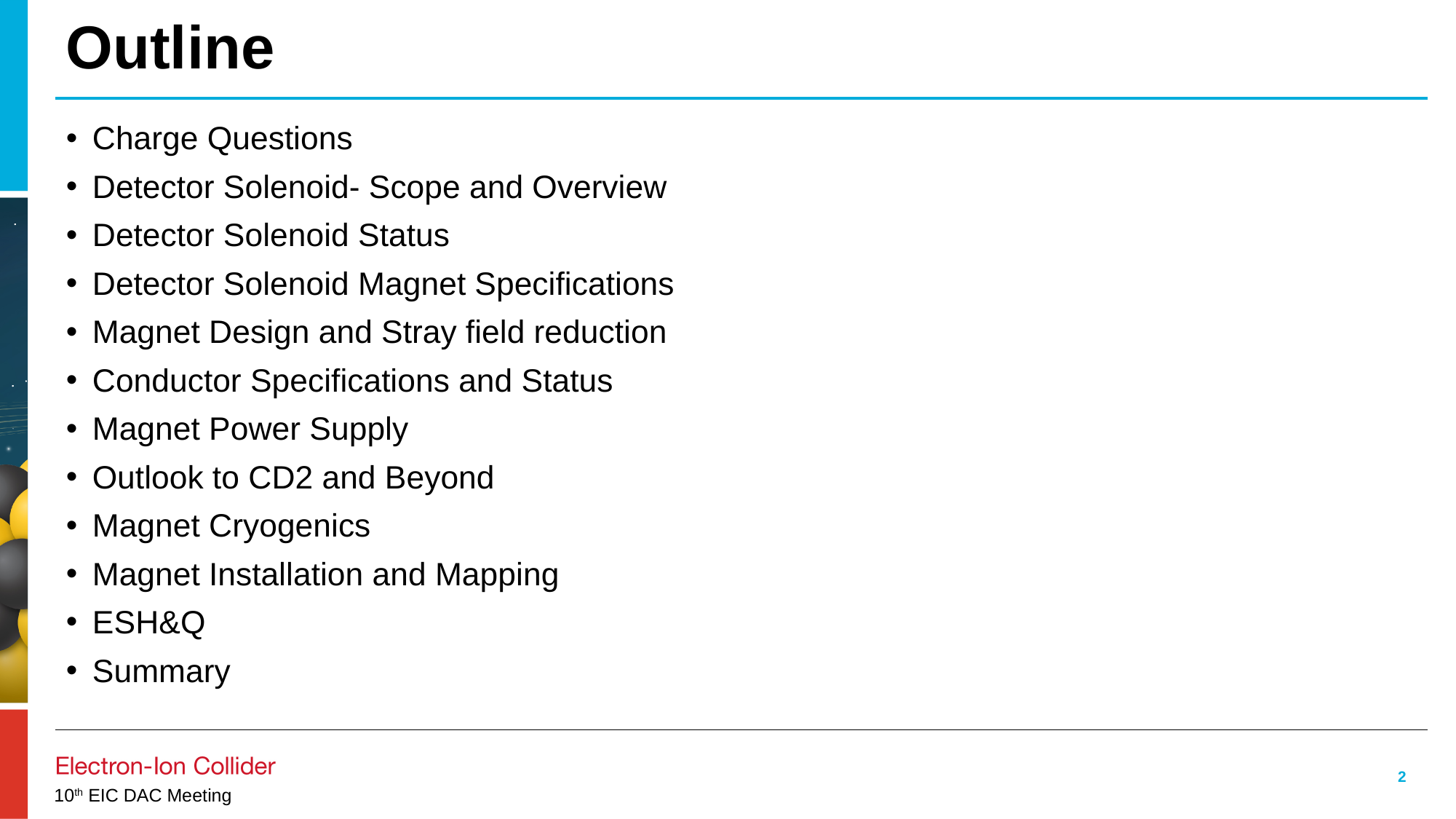

# Outline
Charge Questions
Detector Solenoid- Scope and Overview
Detector Solenoid Status
Detector Solenoid Magnet Specifications
Magnet Design and Stray field reduction
Conductor Specifications and Status
Magnet Power Supply
Outlook to CD2 and Beyond
Magnet Cryogenics
Magnet Installation and Mapping
ESH&Q
Summary
2

10th EIC DAC Meeting